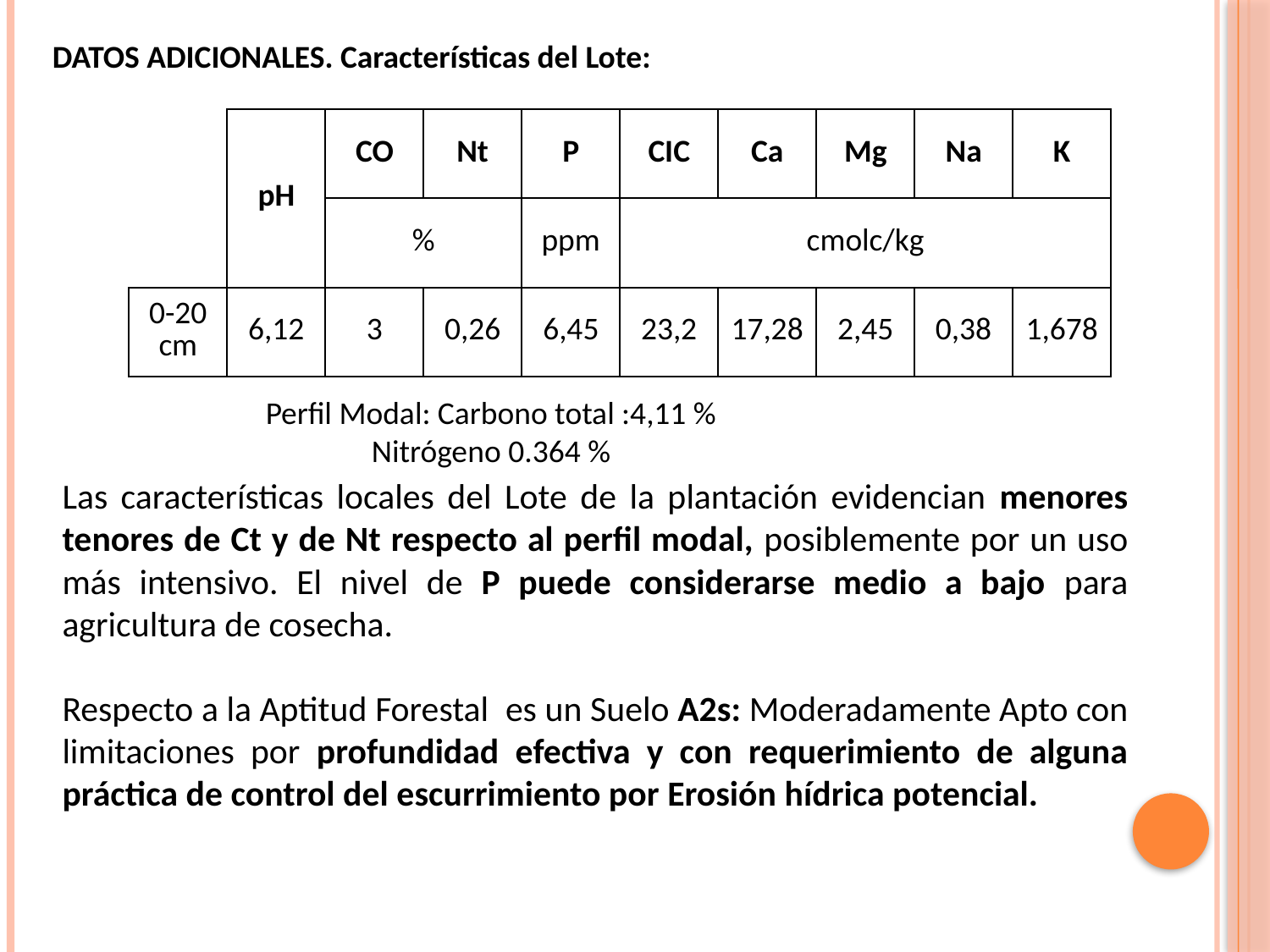

DATOS ADICIONALES. Características del Lote:
|  | pH | CO | Nt | P | CIC | Ca | Mg | Na | K |
| --- | --- | --- | --- | --- | --- | --- | --- | --- | --- |
|  |  | % |  | ppm | cmolc/kg |  |  |  |  |
| 0-20 cm | 6,12 | 3 | 0,26 | 6,45 | 23,2 | 17,28 | 2,45 | 0,38 | 1,678 |
Perfil Modal: Carbono total :4,11 %
Nitrógeno 0.364 %
Las características locales del Lote de la plantación evidencian menores tenores de Ct y de Nt respecto al perfil modal, posiblemente por un uso más intensivo. El nivel de P puede considerarse medio a bajo para agricultura de cosecha.

Respecto a la Aptitud Forestal  es un Suelo A2s: Moderadamente Apto con limitaciones por profundidad efectiva y con requerimiento de alguna práctica de control del escurrimiento por Erosión hídrica potencial.